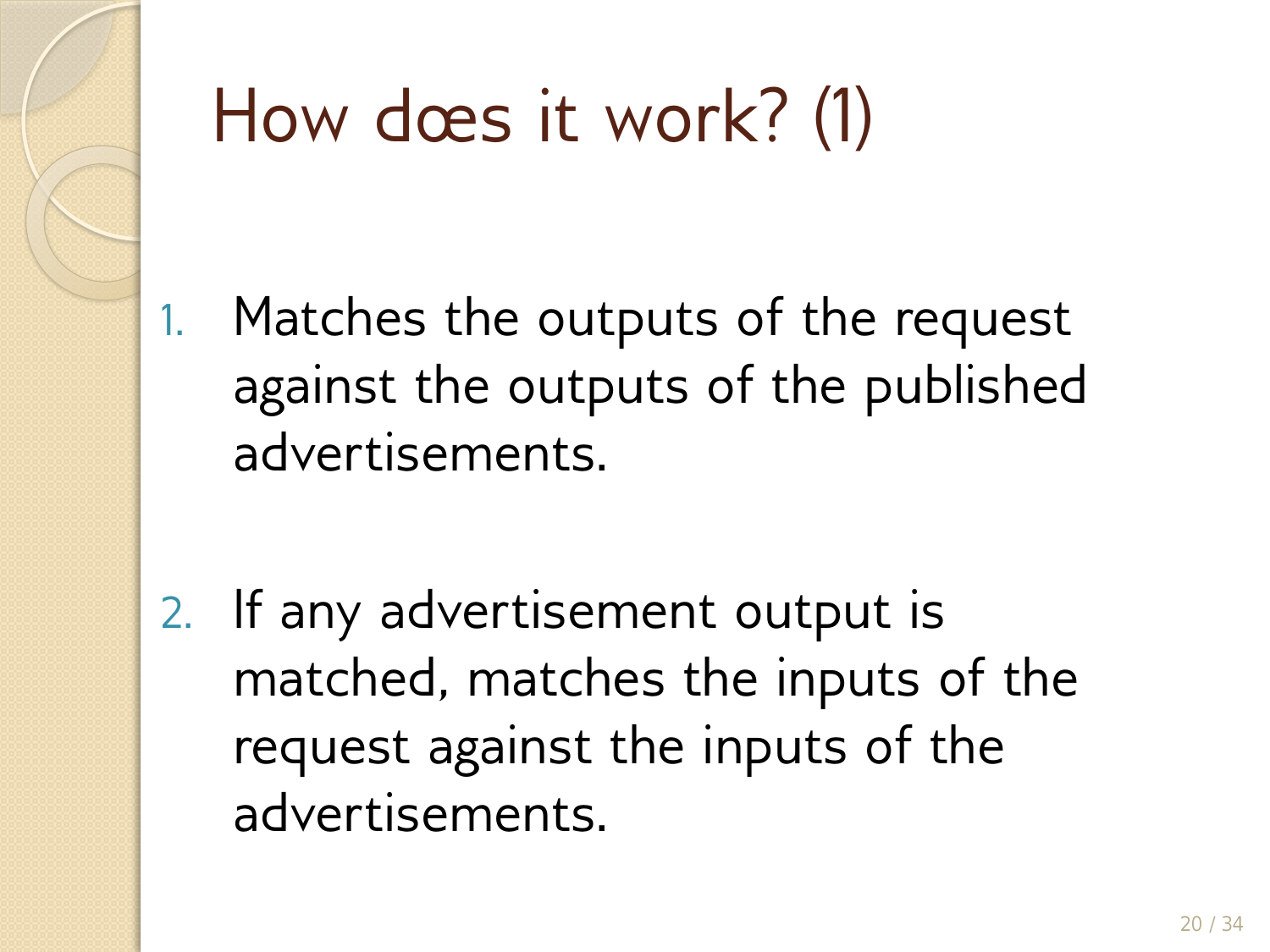

# How does it work? (1)

Matches the outputs of the request against the outputs of the published advertisements.

If any advertisement output is matched, matches the inputs of the request against the inputs of the advertisements.

20 / 34